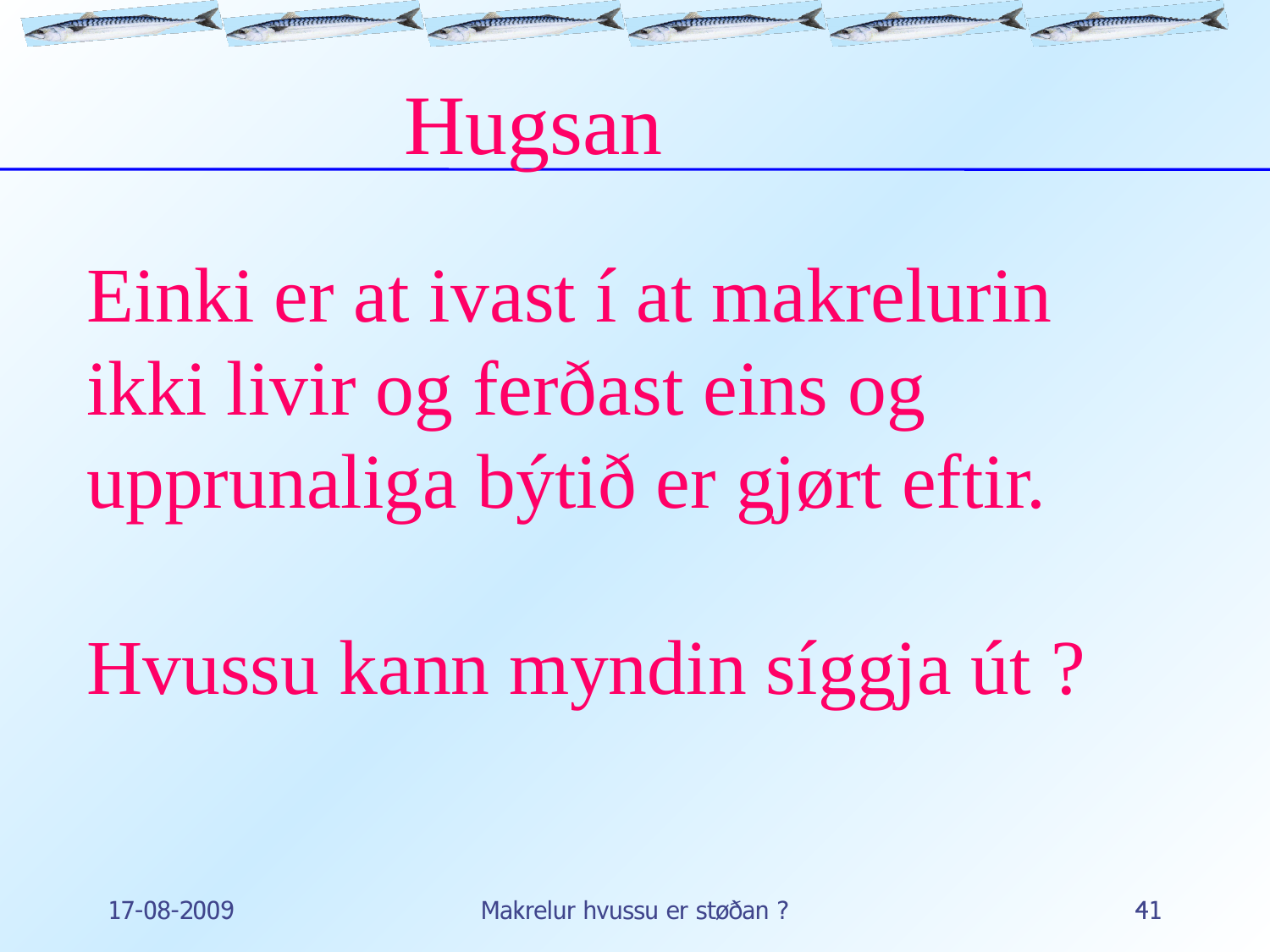

Hugsan
Einki er at ivast í at makrelurin ikki livir og ferðast eins og upprunaliga býtið er gjørt eftir.
Hvussu kann myndin síggja út ?

17-08-2009
Makrelur hvussu er støðan ?
41